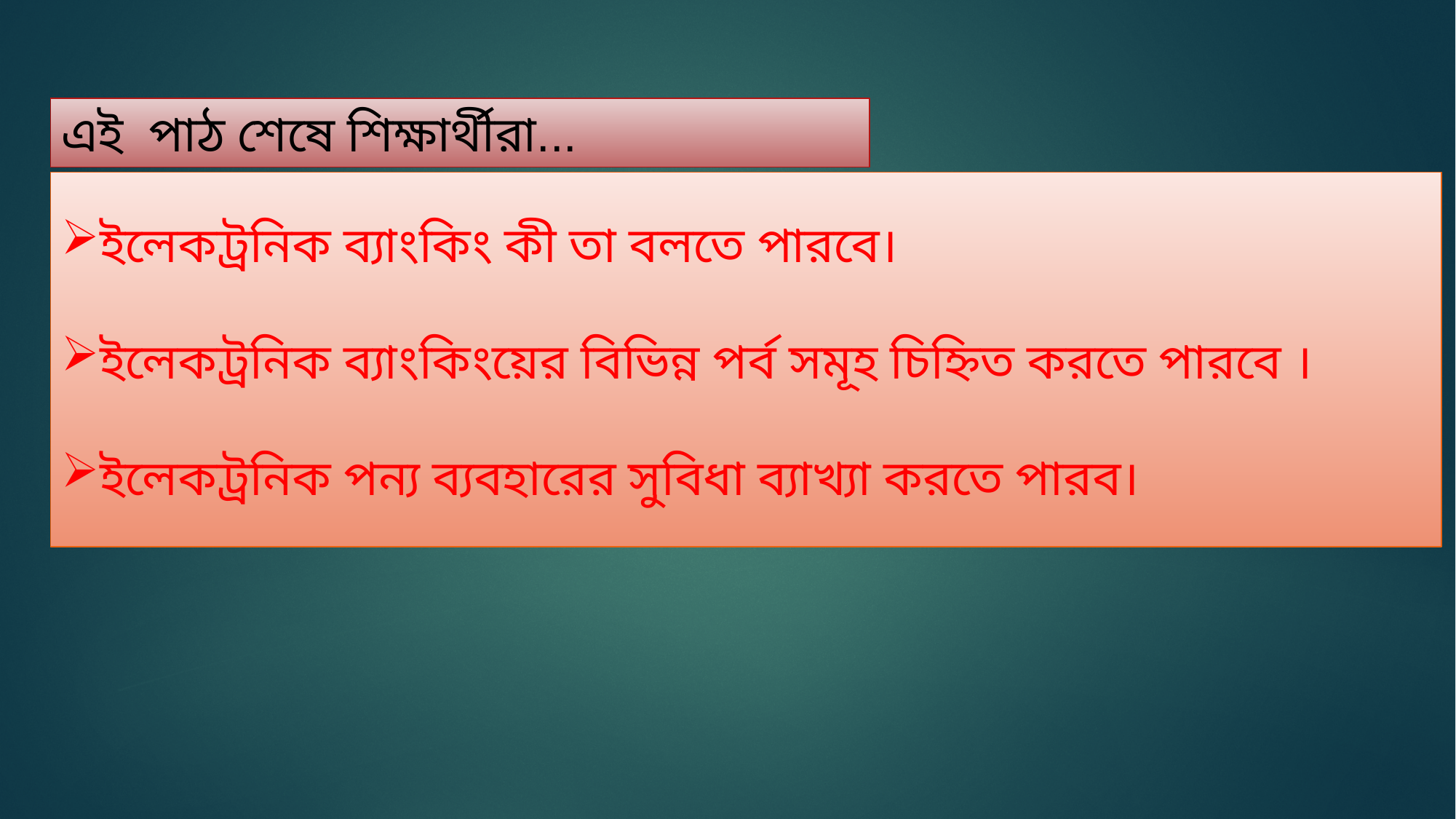

এই  পাঠ শেষে শিক্ষার্থীরা...

ইলেকট্রনিক ব্যাংকিং কী তা বলতে পারবে।

ইলেকট্রনিক ব্যাংকিংয়ের বিভিন্ন পর্ব সমূহ চিহ্নিত করতে পারবে ।

ইলেকট্রনিক পন্য ব্যবহারের সুবিধা ব্যাখ্যা করতে পারব।